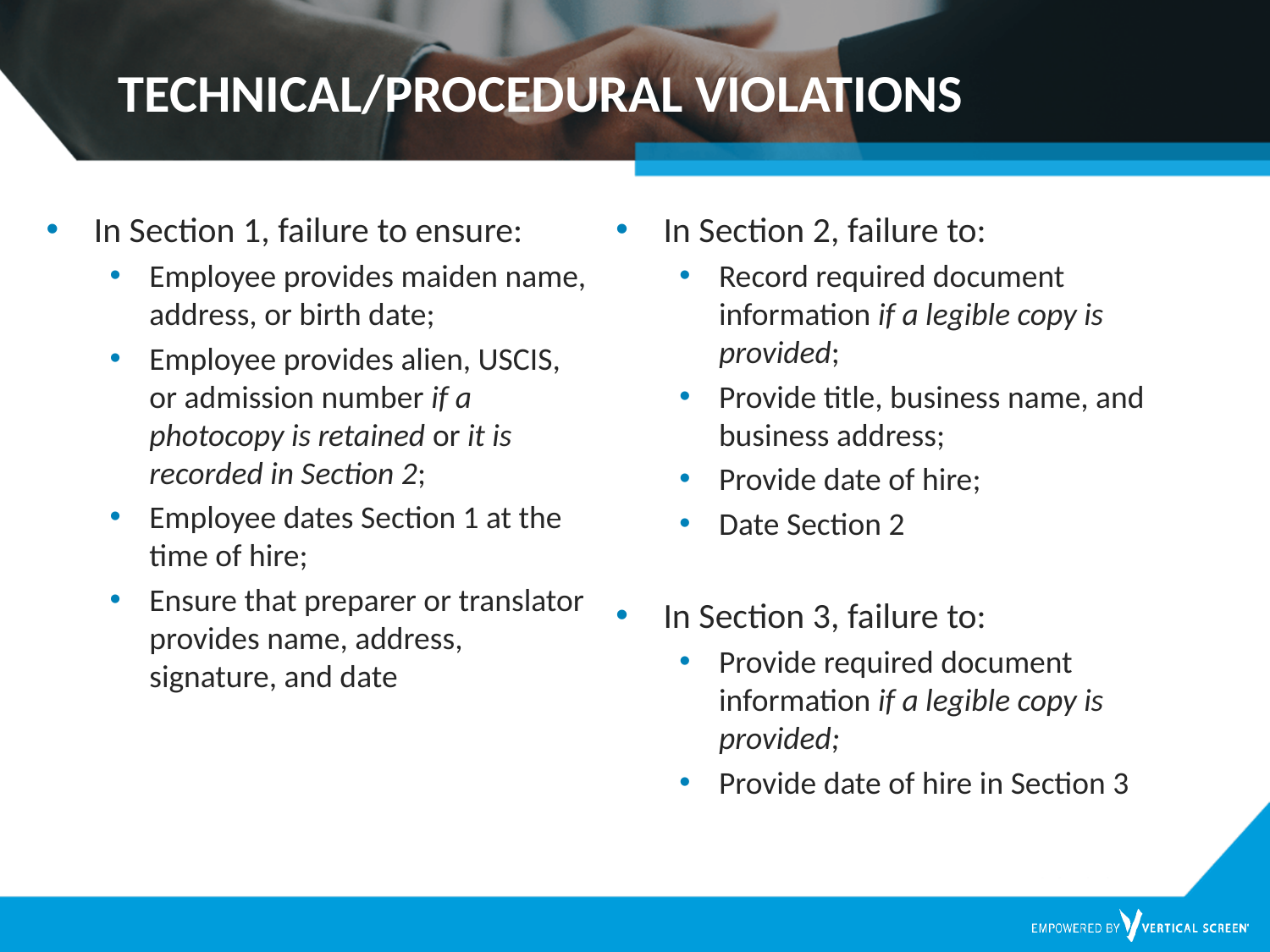

# TECHNICAL/PROCEDURAL VIOLATIONS
In Section 1, failure to ensure:
Employee provides maiden name, address, or birth date;
Employee provides alien, USCIS, or admission number if a photocopy is retained or it is recorded in Section 2;
Employee dates Section 1 at the time of hire;
Ensure that preparer or translator provides name, address, signature, and date
In Section 2, failure to:
Record required document information if a legible copy is provided;
Provide title, business name, and business address;
Provide date of hire;
Date Section 2

In Section 3, failure to:
Provide required document information if a legible copy is provided;
Provide date of hire in Section 3